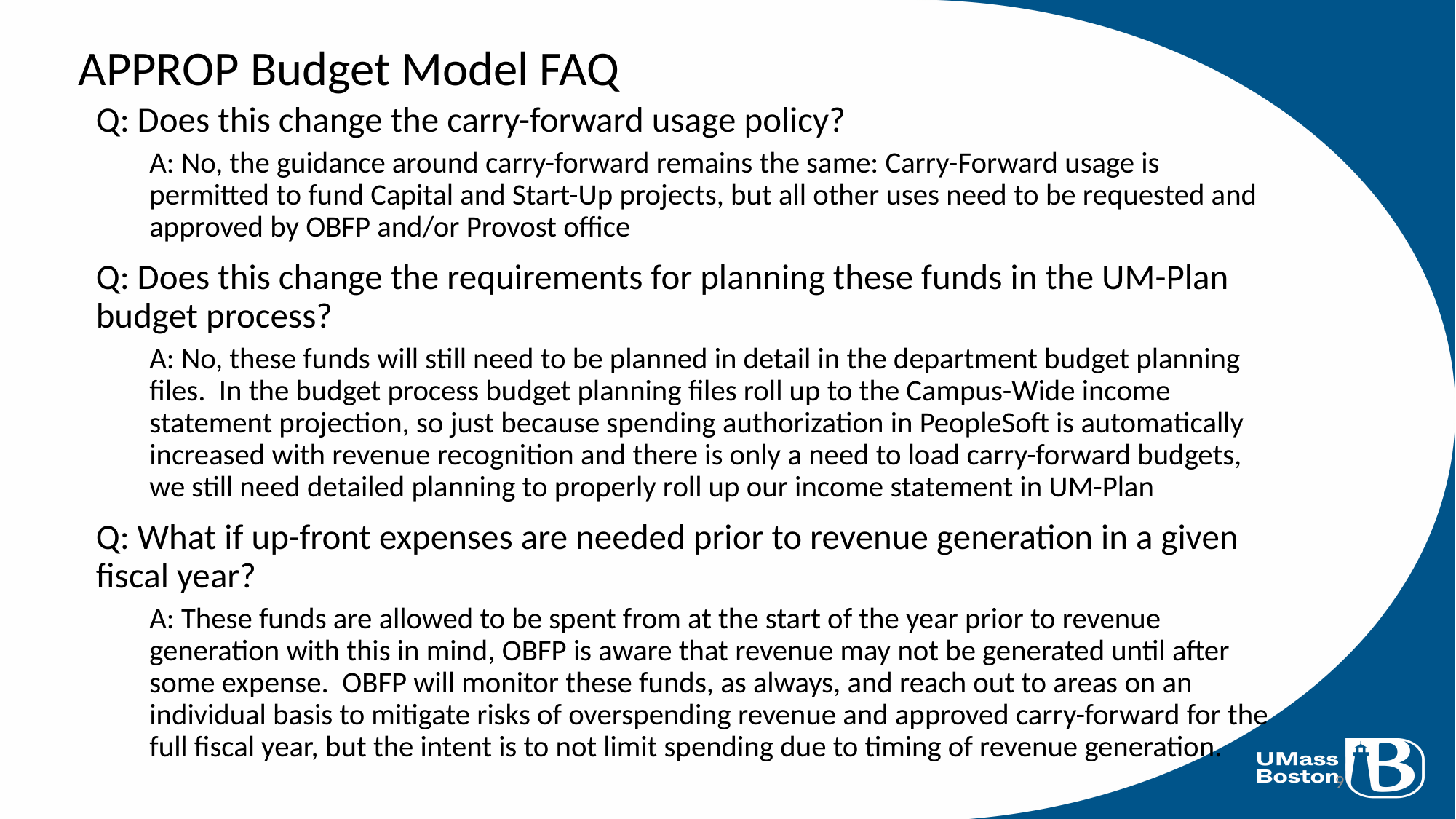

# APPROP Budget Model FAQ
Q: Does this change the carry-forward usage policy?
A: No, the guidance around carry-forward remains the same: Carry-Forward usage is permitted to fund Capital and Start-Up projects, but all other uses need to be requested and approved by OBFP and/or Provost office
Q: Does this change the requirements for planning these funds in the UM-Plan budget process?
A: No, these funds will still need to be planned in detail in the department budget planning files.  In the budget process budget planning files roll up to the Campus-Wide income statement projection, so just because spending authorization in PeopleSoft is automatically increased with revenue recognition and there is only a need to load carry-forward budgets, we still need detailed planning to properly roll up our income statement in UM-Plan
Q: What if up-front expenses are needed prior to revenue generation in a given fiscal year?
A: These funds are allowed to be spent from at the start of the year prior to revenue generation with this in mind, OBFP is aware that revenue may not be generated until after some expense.  OBFP will monitor these funds, as always, and reach out to areas on an individual basis to mitigate risks of overspending revenue and approved carry-forward for the full fiscal year, but the intent is to not limit spending due to timing of revenue generation.

9